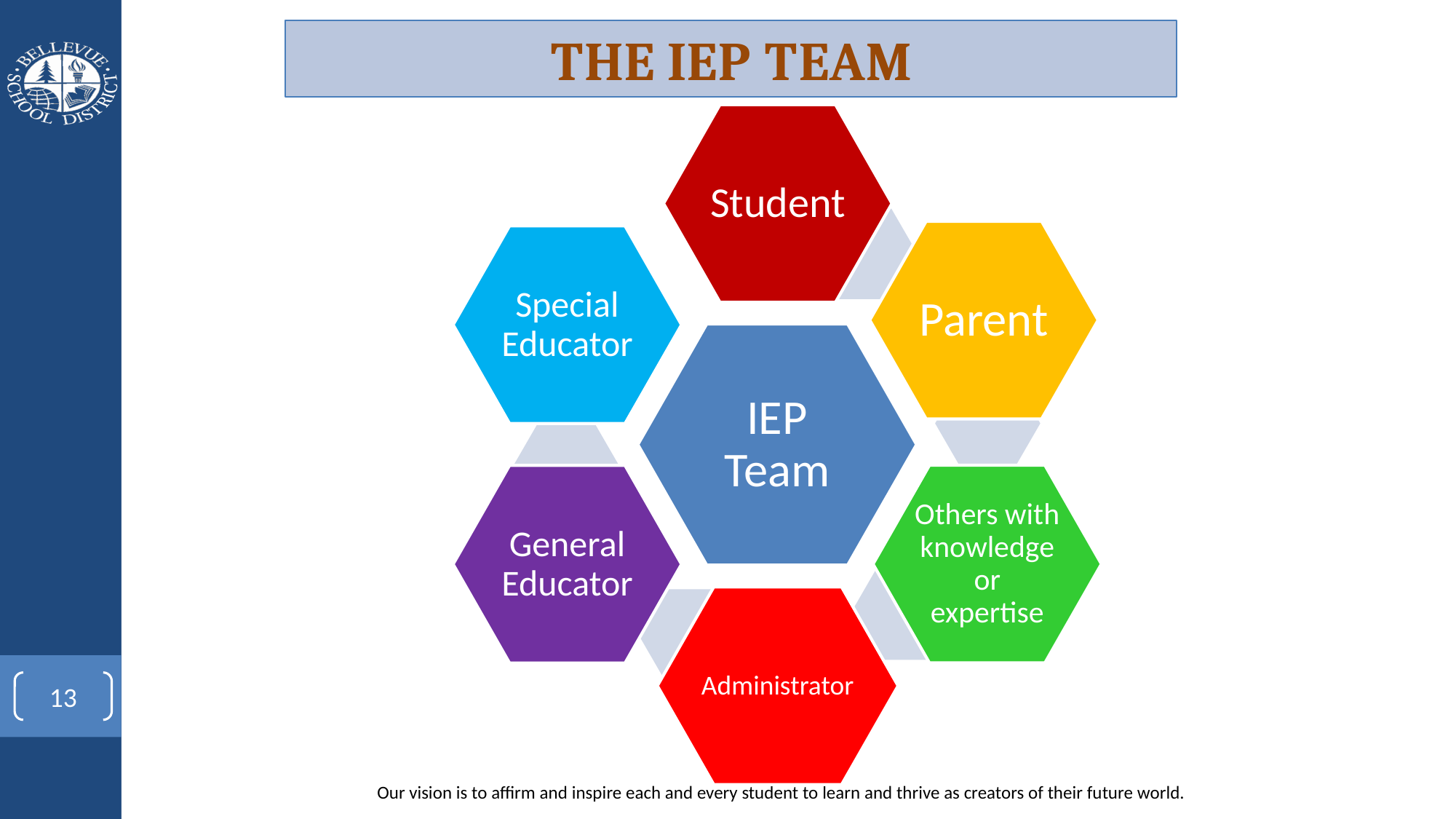

THE IEP TEAM
IEP Team
Student
Parent
Others with knowledge or expertise
Administrator
General Educator
Special Educator

13